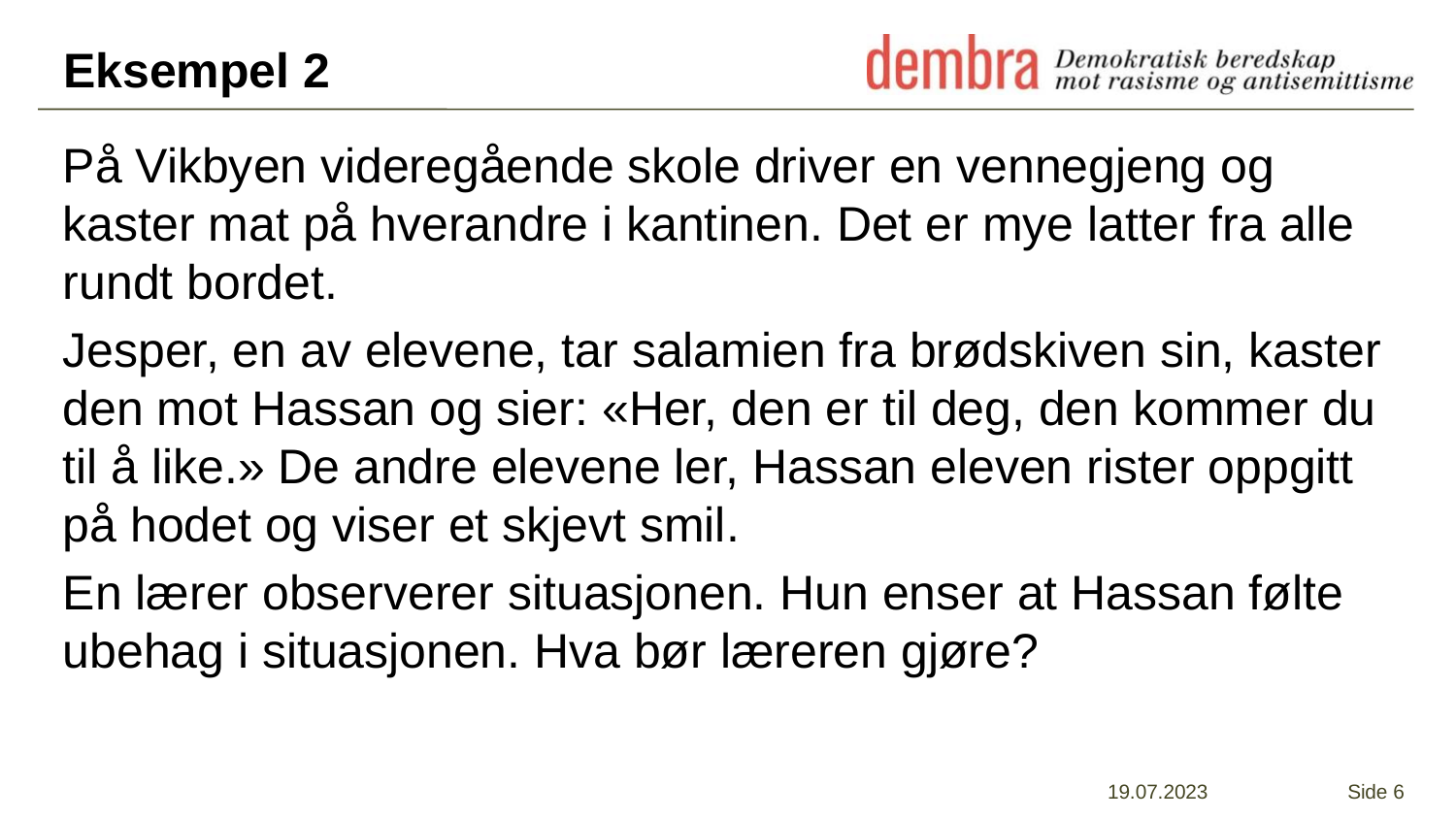

# Eksempel 2
På Vikbyen videregående skole driver en vennegjeng og kaster mat på hverandre i kantinen. Det er mye latter fra alle rundt bordet.
Jesper, en av elevene, tar salamien fra brødskiven sin, kaster den mot Hassan og sier: «Her, den er til deg, den kommer du til å like.» De andre elevene ler, Hassan eleven rister oppgitt på hodet og viser et skjevt smil.
En lærer observerer situasjonen. Hun enser at Hassan følte ubehag i situasjonen. Hva bør læreren gjøre?
19.07.2023
Side 6